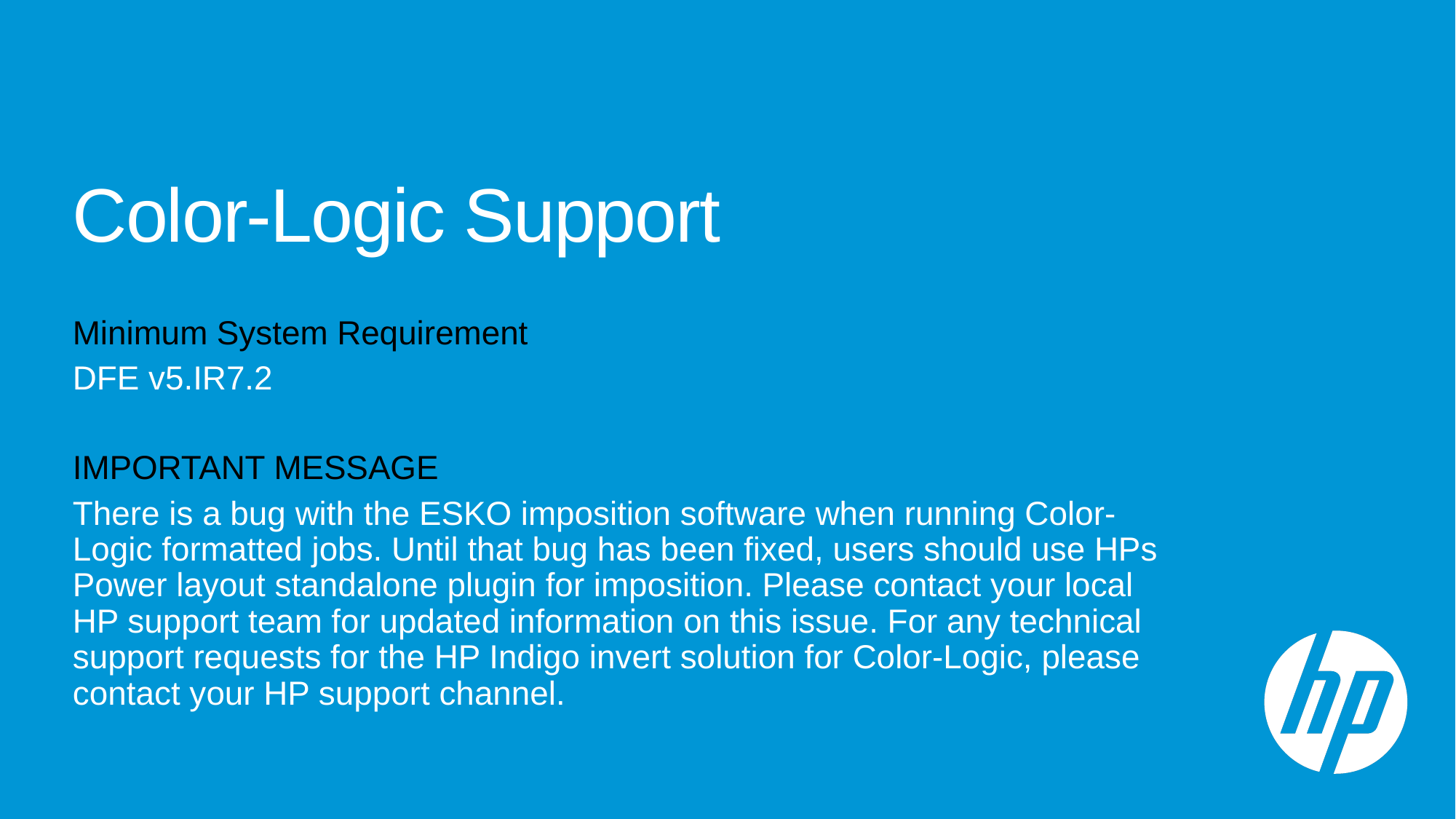

# Color-Logic Support
Minimum System Requirement
DFE v5.IR7.2

IMPORTANT MESSAGE
There is a bug with the ESKO imposition software when running Color-Logic formatted jobs. Until that bug has been fixed, users should use HPs Power layout standalone plugin for imposition. Please contact your local HP support team for updated information on this issue. For any technical support requests for the HP Indigo invert solution for Color-Logic, please contact your HP support channel.